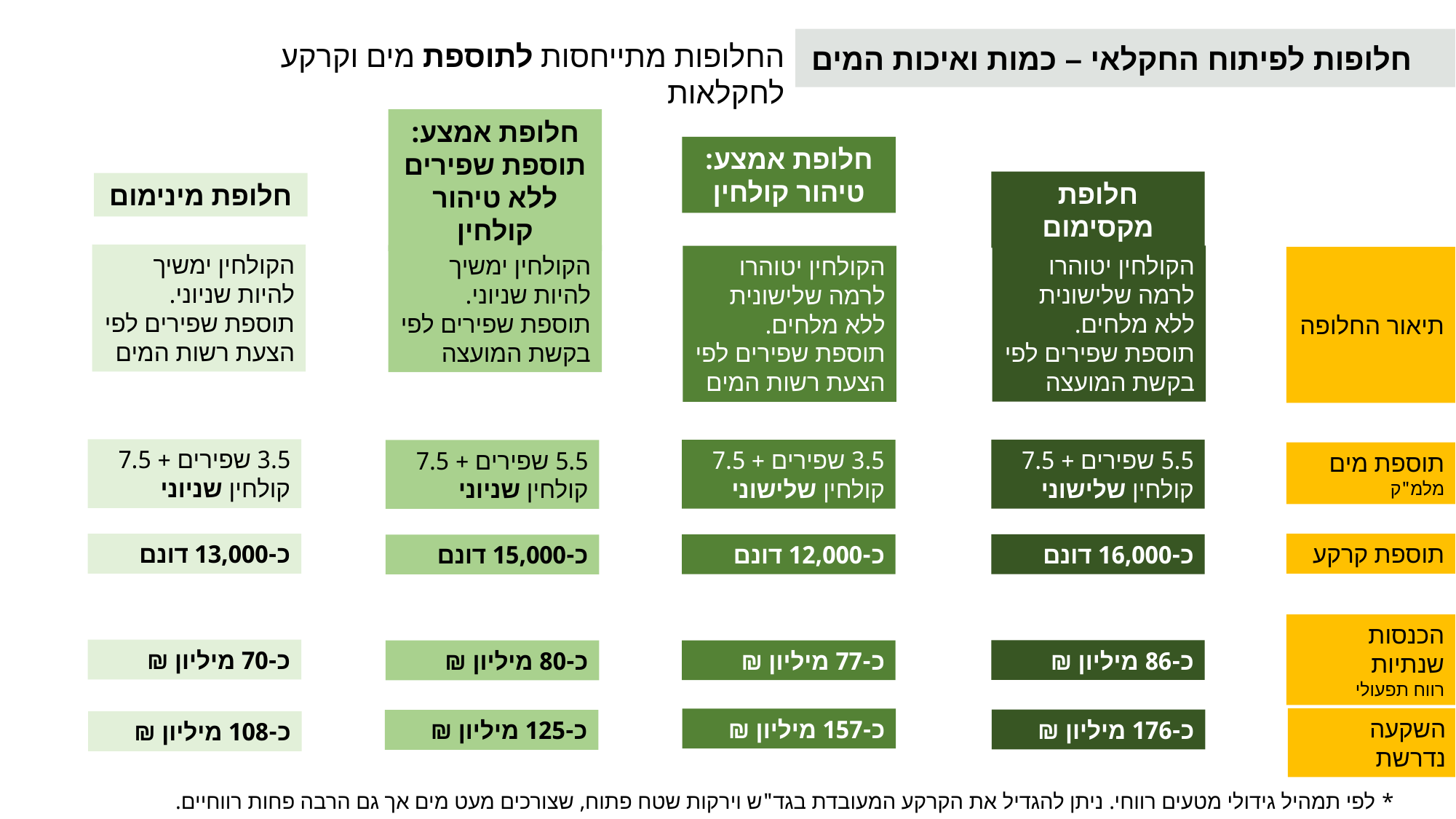

חלופות לפיתוח החקלאי – כמות ואיכות המים
החלופות מתייחסות לתוספת מים וקרקע לחקלאות
חלופת אמצע: תוספת שפירים ללא טיהור קולחין
הקולחין ימשיך להיות שניוני. תוספת שפירים לפי בקשת המועצה
5.5 שפירים + 7.5 קולחין שניוני
כ-15,000 דונם
כ-80 מיליון ₪
כ-125 מיליון ₪
חלופת אמצע: טיהור קולחין
הקולחין יטוהרו לרמה שלישונית ללא מלחים. תוספת שפירים לפי הצעת רשות המים
3.5 שפירים + 7.5 קולחין שלישוני
כ-12,000 דונם
כ-77 מיליון ₪
כ-157 מיליון ₪
חלופת מקסימום
הקולחין יטוהרו לרמה שלישונית ללא מלחים. תוספת שפירים לפי בקשת המועצה
5.5 שפירים + 7.5 קולחין שלישוני
כ-16,000 דונם
כ-86 מיליון ₪
כ-176 מיליון ₪
חלופת מינימום
הקולחין ימשיך להיות שניוני. תוספת שפירים לפי הצעת רשות המים
3.5 שפירים + 7.5 קולחין שניוני
כ-13,000 דונם
כ-70 מיליון ₪
כ-108 מיליון ₪

תיאור החלופה

תוספת מים מלמ"ק
תוספת קרקע
הכנסות שנתיות
רווח תפעולי
השקעה נדרשת
* לפי תמהיל גידולי מטעים רווחי. ניתן להגדיל את הקרקע המעובדת בגד"ש וירקות שטח פתוח, שצורכים מעט מים אך גם הרבה פחות רווחיים.